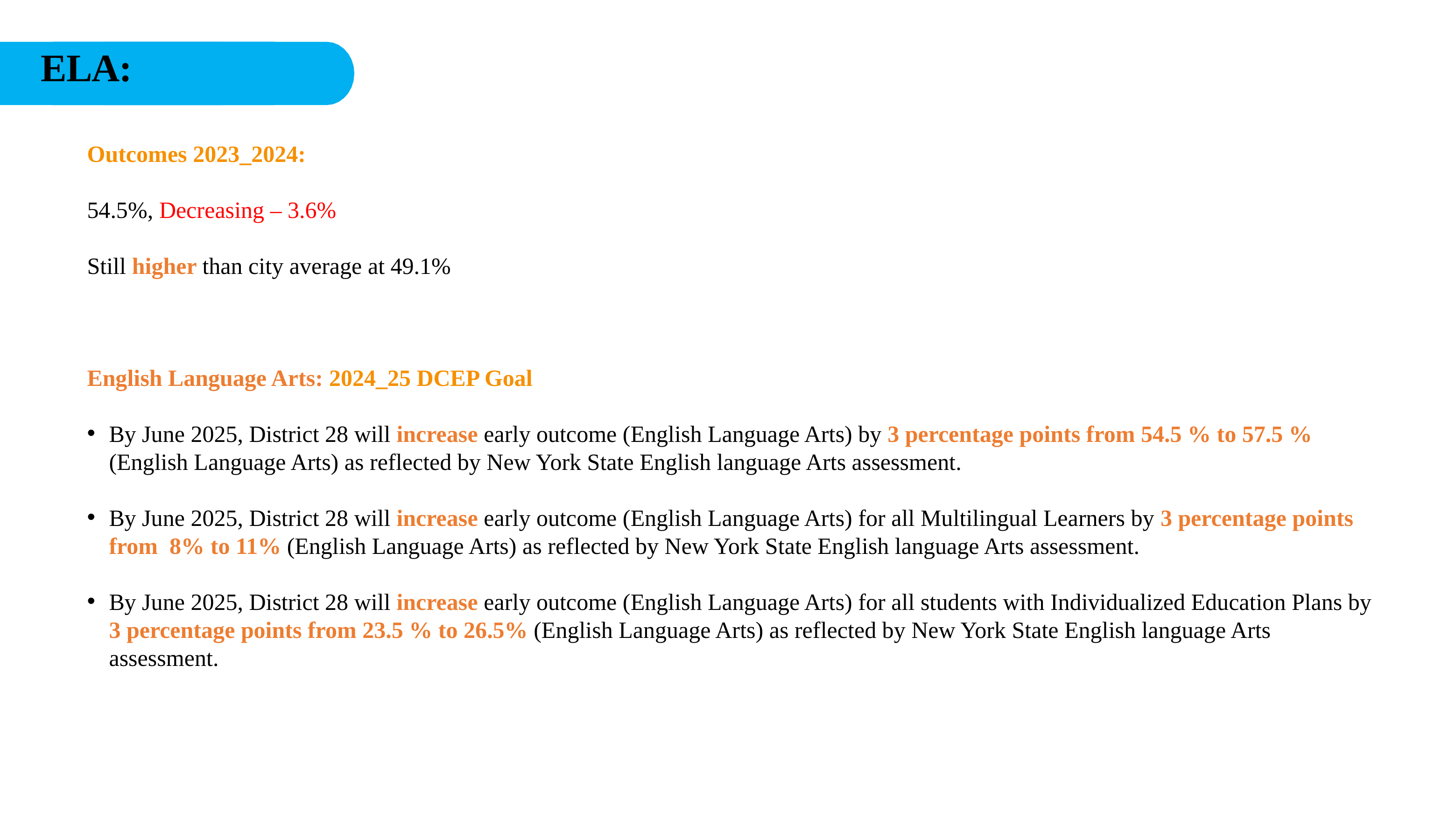

ELA:

Outcomes 2023_2024:

54.5%, Decreasing – 3.6%

Still higher than city average at 49.1%

English Language Arts: 2024_25 DCEP Goal

By June 2025, District 28 will increase early outcome (English Language Arts) by 3 percentage points from 54.5 % to 57.5 % (English Language Arts) as reflected by New York State English language Arts assessment.

By June 2025, District 28 will increase early outcome (English Language Arts) for all Multilingual Learners by 3 percentage points from  8% to 11% (English Language Arts) as reflected by New York State English language Arts assessment.

By June 2025, District 28 will increase early outcome (English Language Arts) for all students with Individualized Education Plans by 3 percentage points from 23.5 % to 26.5% (English Language Arts) as reflected by New York State English language Arts assessment.